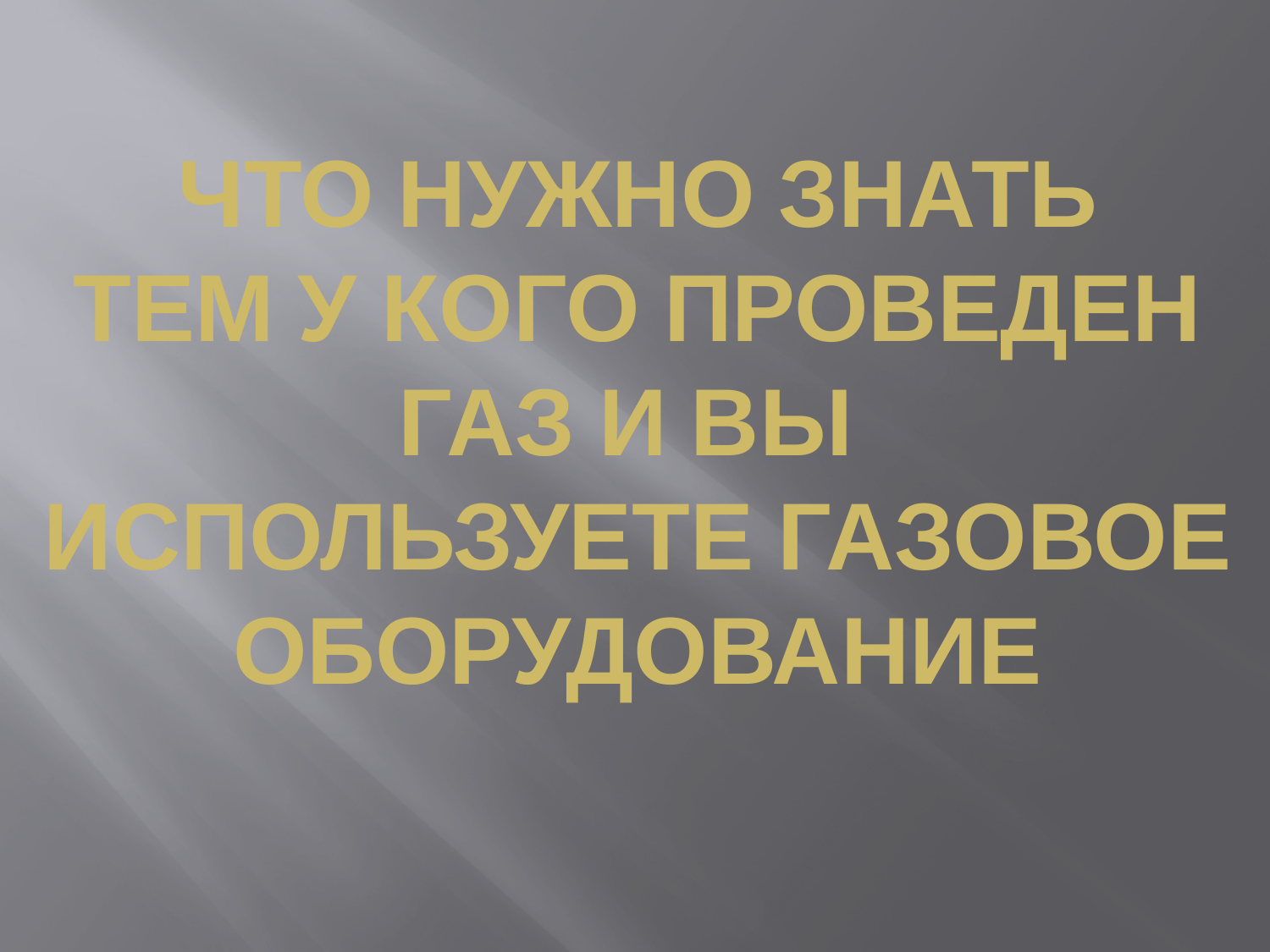

ЧТО НУЖНО ЗНАТЬ
ТЕМ У КОГО ПРОВЕДЕН
ГАЗ И ВЫ
ИСПОЛЬЗУЕТЕ ГАЗОВОЕ
ОБОРУДОВАНИЕ